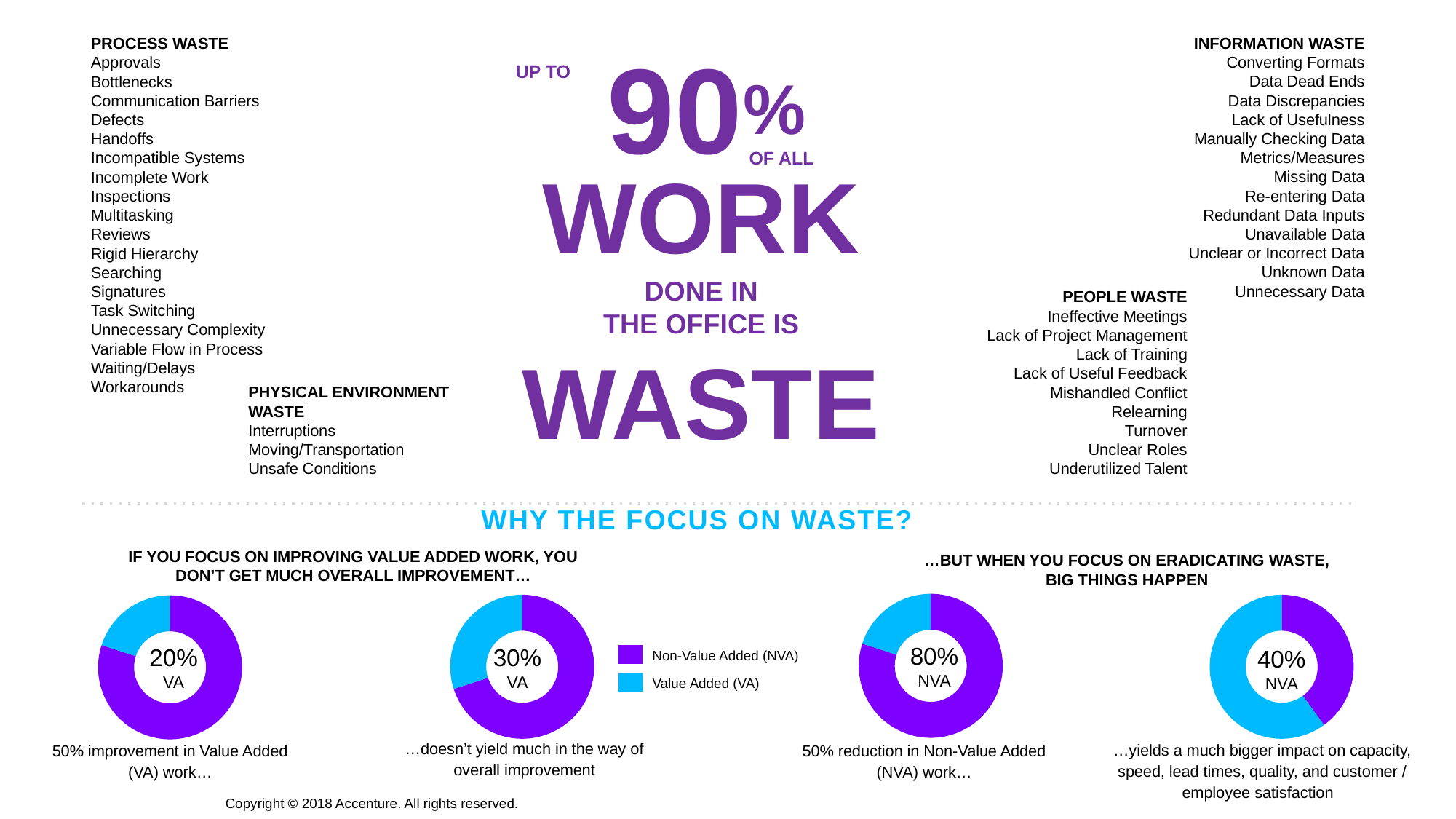

90%
INFORMATION WASTE
Converting Formats
Data Dead Ends
Data Discrepancies
Lack of Usefulness
Manually Checking Data
Metrics/Measures
Missing Data
Re-entering Data
Redundant Data Inputs
Unavailable Data
Unclear or Incorrect Data
Unknown Data
Unnecessary Data

PROCESS WASTE
Approvals
Bottlenecks
Communication Barriers
Defects
Handoffs
Incompatible Systems
Incomplete Work
Inspections
Multitasking
Reviews
Rigid Hierarchy
Searching
Signatures
Task Switching
Unnecessary Complexity
Variable Flow in Process
Waiting/Delays
Workarounds

UP TO
OF ALL
WORK
DONE IN
THE OFFICE IS
WASTE
PEOPLE WASTE
Ineffective Meetings
Lack of Project Management
Lack of Training
Lack of Useful Feedback
Mishandled Conflict
Relearning
Turnover
Unclear Roles
Underutilized Talent
PHYSICAL ENVIRONMENT WASTE
Interruptions
Moving/Transportation
Unsafe Conditions
WHY THE FOCUS ON WASTE?
If you focus on improving value added work, you don’t get much OVERALL improvement…
…But when you focus on eradicating waste, big things happen

### Chart

| Category | Sales |
|---|---|
| 1st Qtr | 80.0 |
| 2nd Qtr | 20.0 |

### Chart

| Category | Sales |
|---|---|
| 1st Qtr | 40.0 |
| 2nd Qtr | 60.0 |

### Chart

| Category | Sales |
|---|---|
| 1st Qtr | 70.0 |
| 2nd Qtr | 30.0 |

### Chart

| Category | Sales |
|---|---|
| 1st Qtr | 80.0 |
| 2nd Qtr | 20.0 |
80%
NVA

30%
VA

20%
VA

40%
NVA

Non-Value Added (NVA)

Value Added (VA)
…doesn’t yield much in the way of overall improvement
…yields a much bigger impact on capacity, speed, lead times, quality, and customer / employee satisfaction

50% reduction in Non-Value Added (NVA) work…

50% improvement in Value Added (VA) work…

Copyright © 2018 Accenture. All rights reserved.